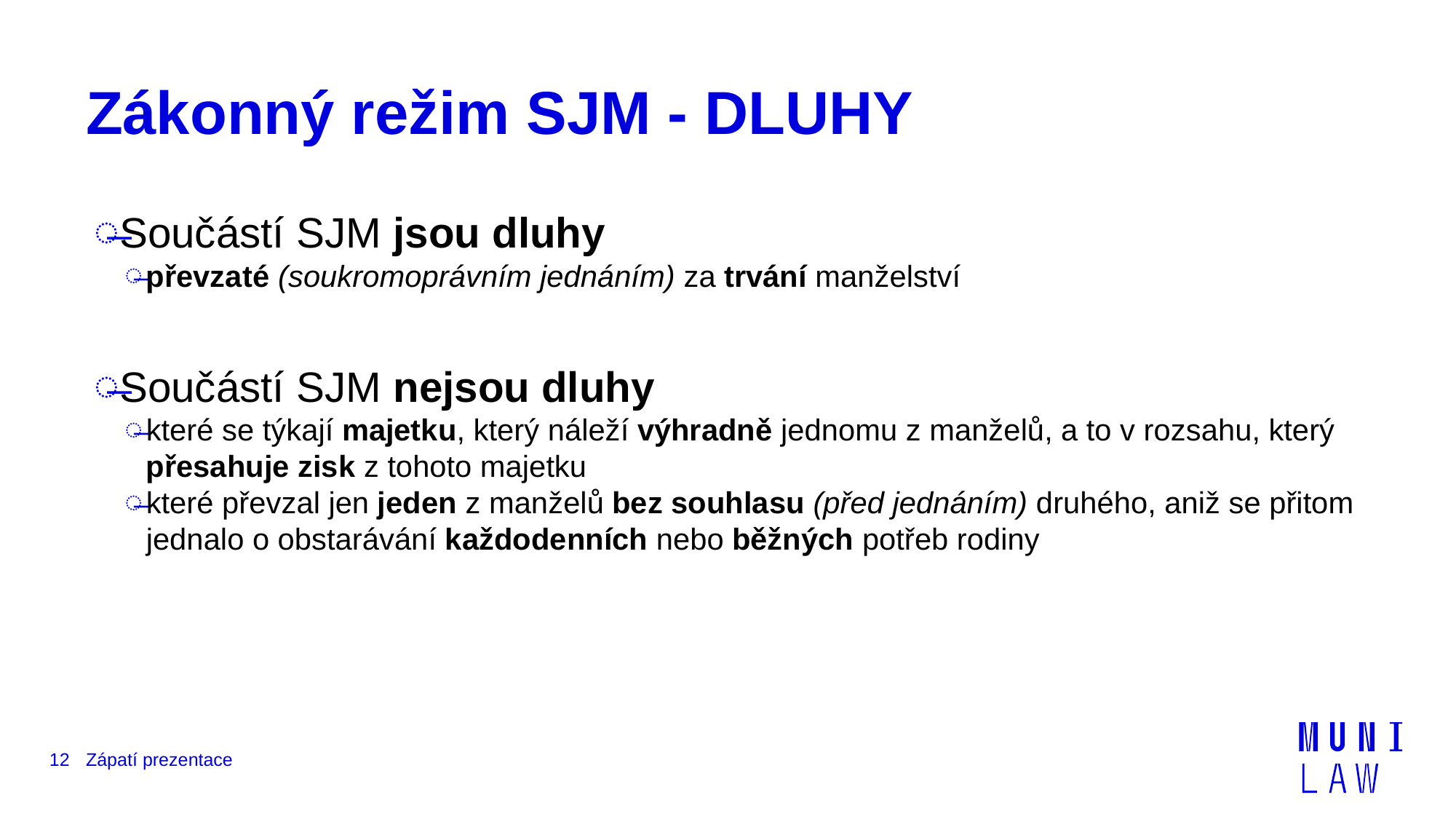

# Zákonný režim SJM - DLUHY
Součástí SJM jsou dluhy
převzaté (soukromoprávním jednáním) za trvání manželství

Součástí SJM nejsou dluhy
které se týkají majetku, který náleží výhradně jednomu z manželů, a to v rozsahu, který přesahuje zisk z tohoto majetku
které převzal jen jeden z manželů bez souhlasu (před jednáním) druhého, aniž se přitom jednalo o obstarávání každodenních nebo běžných potřeb rodiny

12
Zápatí prezentace